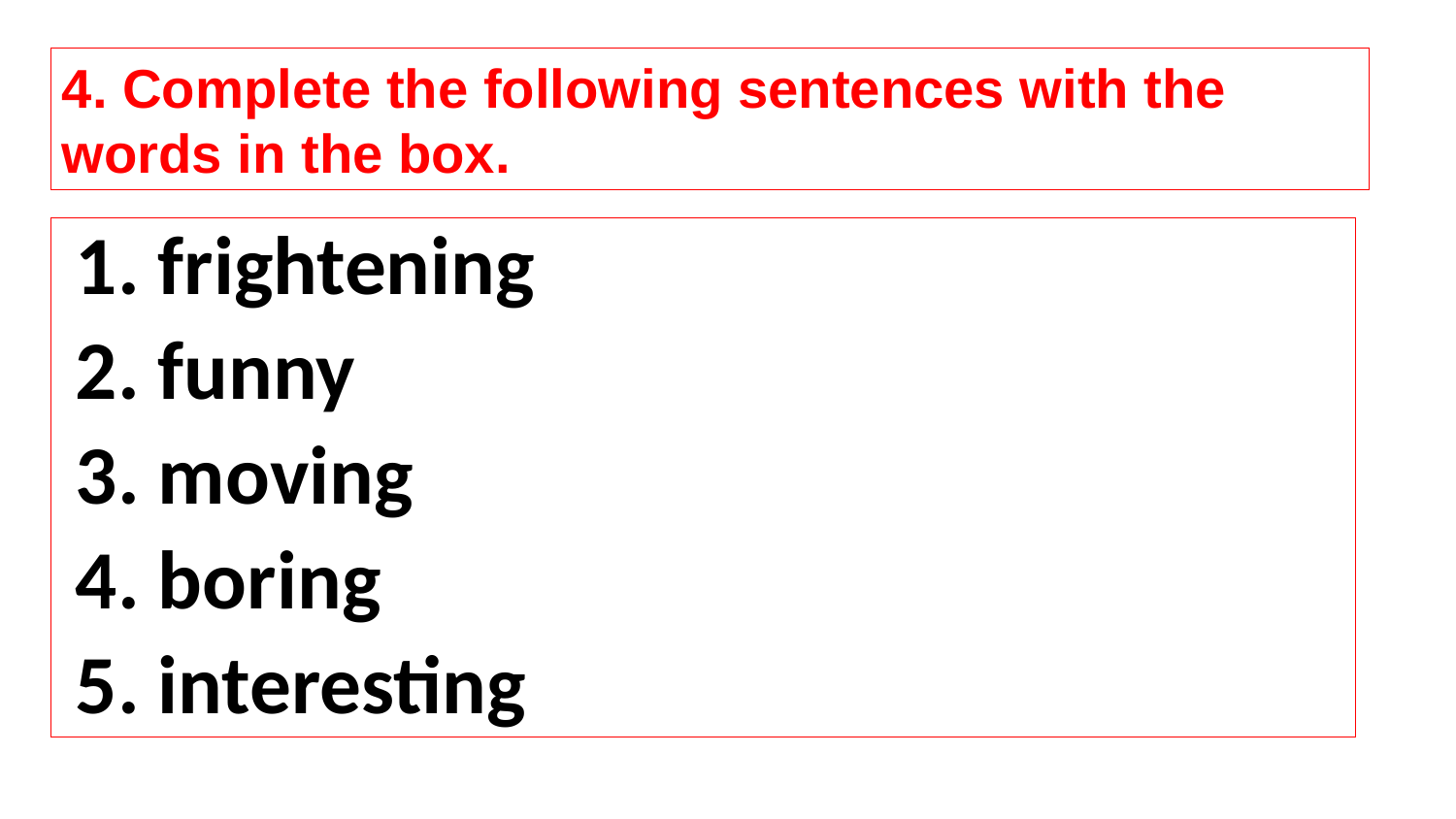

4. Complete the following sentences with the words in the box.
1. frightening
2. funny
3. moving
4. boring
5. interesting